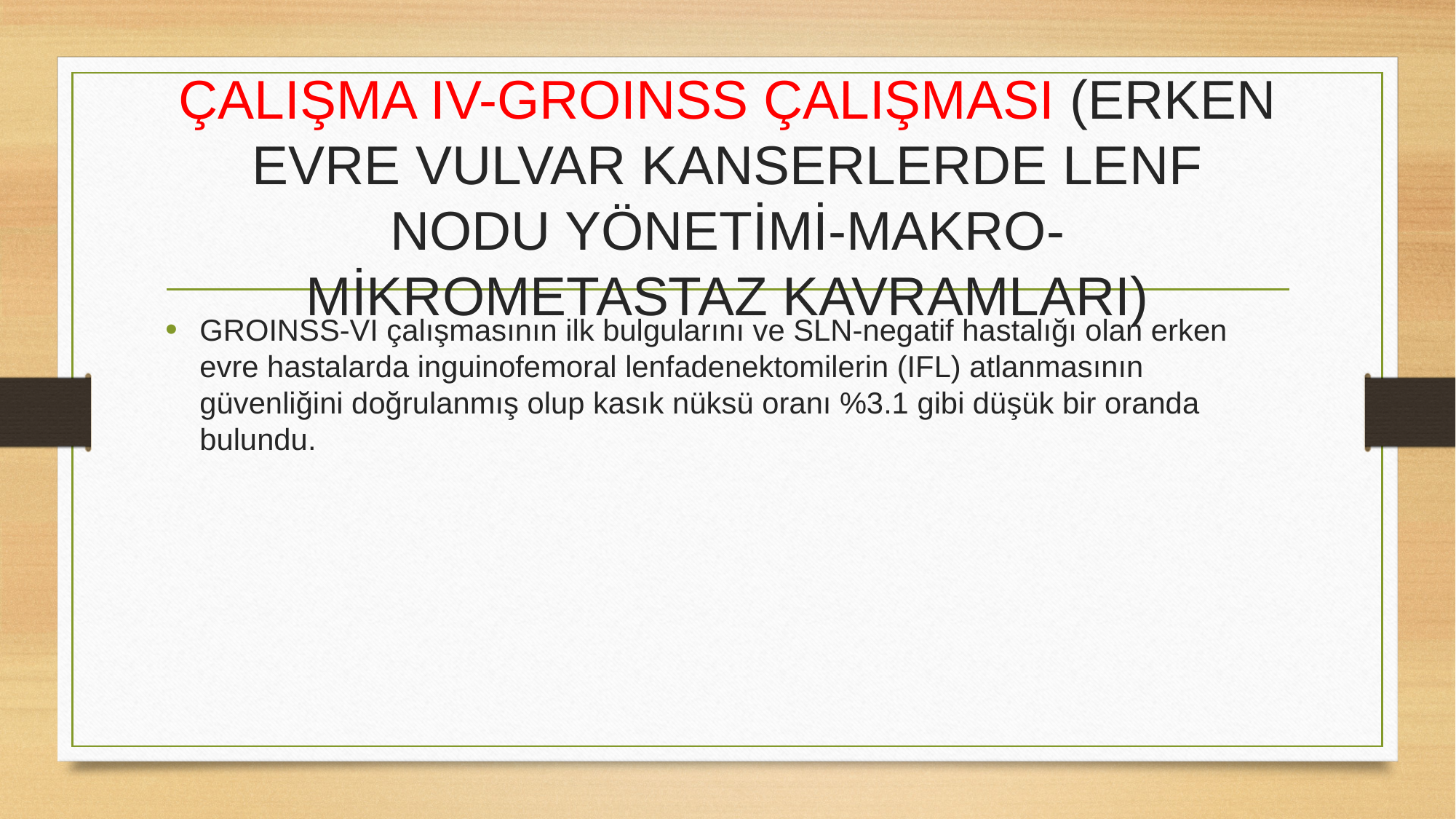

# ÇALIŞMA IV-GROINSS ÇALIŞMASI (ERKEN EVRE VULVAR KANSERLERDE LENF NODU YÖNETİMİ-MAKRO-MİKROMETASTAZ KAVRAMLARI)
GROINSS-VI çalışmasının ilk bulgularını ve SLN-negatif hastalığı olan erken evre hastalarda inguinofemoral lenfadenektomilerin (IFL) atlanmasının güvenliğini doğrulanmış olup kasık nüksü oranı %3.1 gibi düşük bir oranda bulundu.